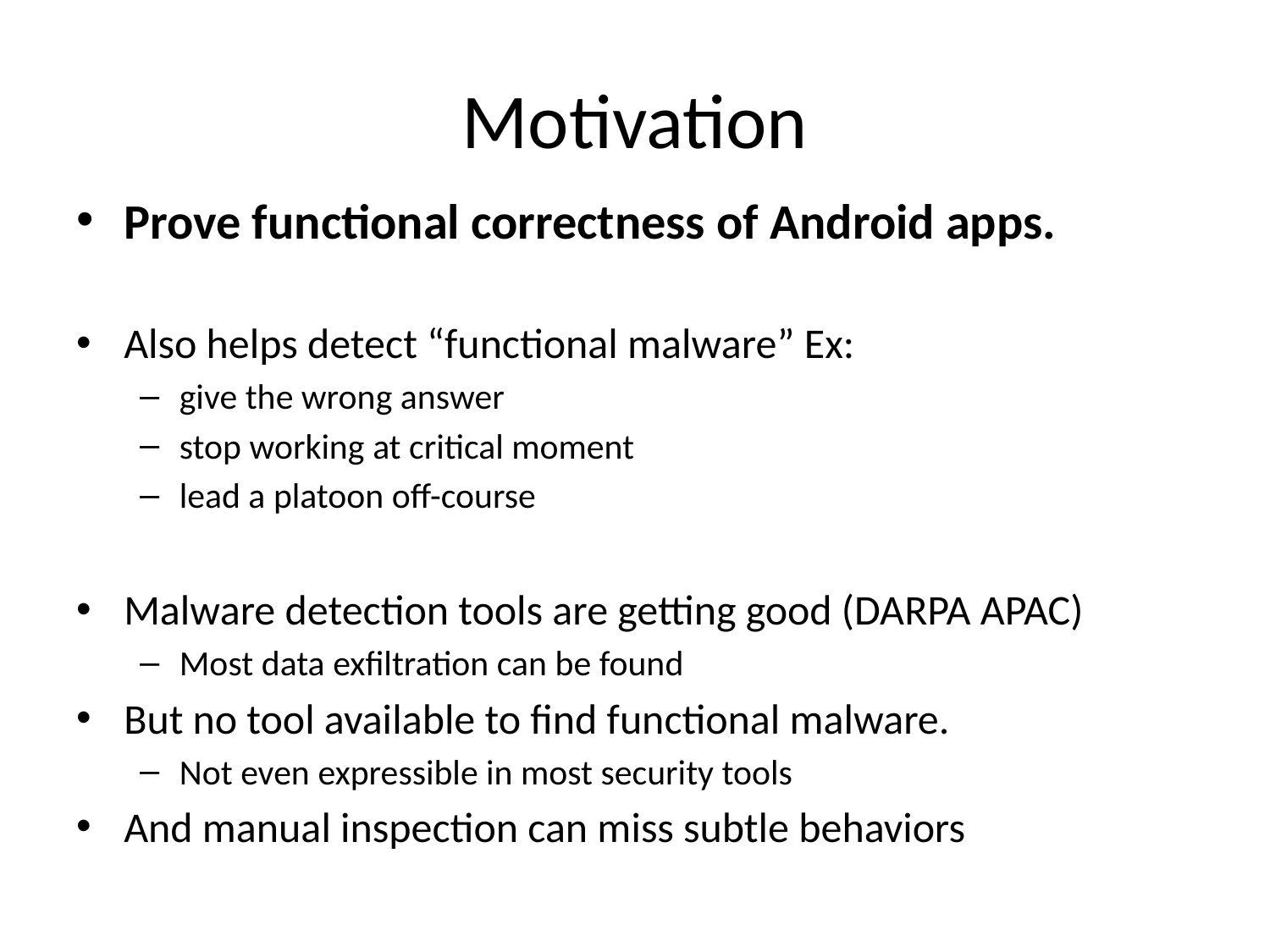

# Motivation
Prove functional correctness of Android apps.

Also helps detect “functional malware” Ex:
give the wrong answer
stop working at critical moment
lead a platoon off-course

Malware detection tools are getting good (DARPA APAC)
Most data exfiltration can be found
But no tool available to find functional malware.
Not even expressible in most security tools
And manual inspection can miss subtle behaviors